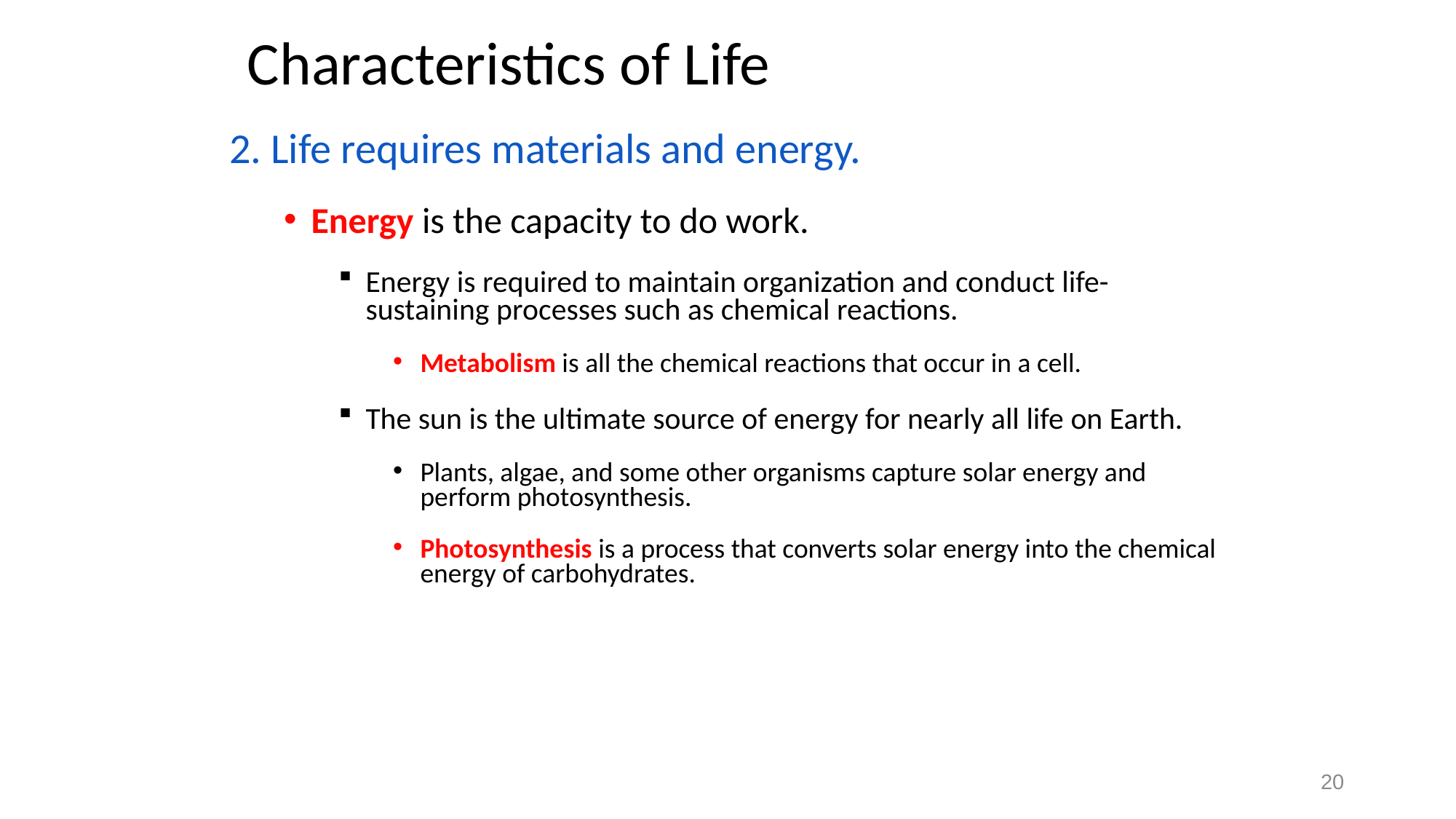

# Characteristics of Life
2. Life requires materials and energy.
Energy is the capacity to do work.
Energy is required to maintain organization and conduct life-sustaining processes such as chemical reactions.
Metabolism is all the chemical reactions that occur in a cell.
The sun is the ultimate source of energy for nearly all life on Earth.
Plants, algae, and some other organisms capture solar energy and perform photosynthesis.
Photosynthesis is a process that converts solar energy into the chemical energy of carbohydrates.

20